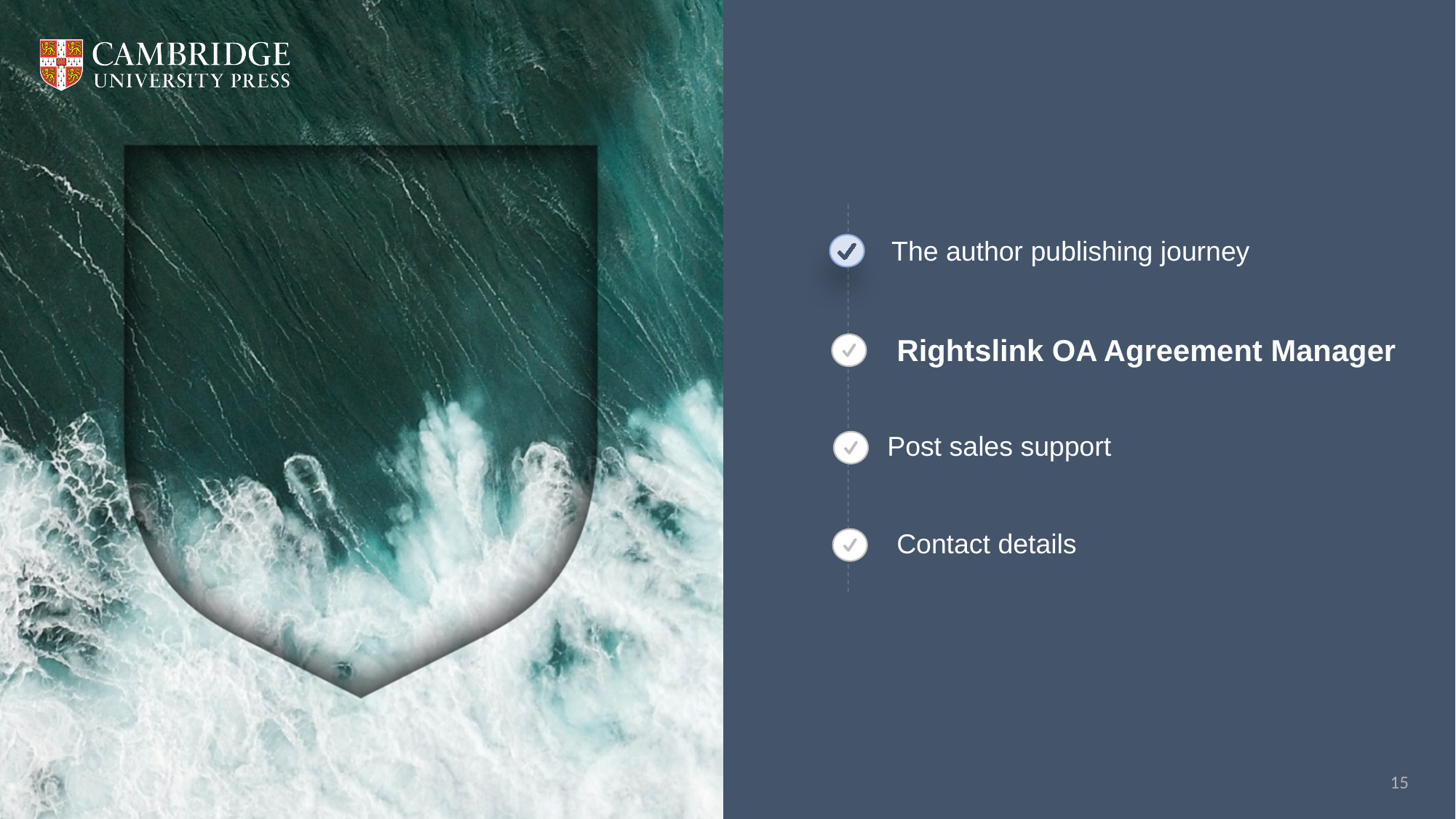

The author publishing journey
Rightslink OA Agreement Manager
Post sales support
Contact details

15